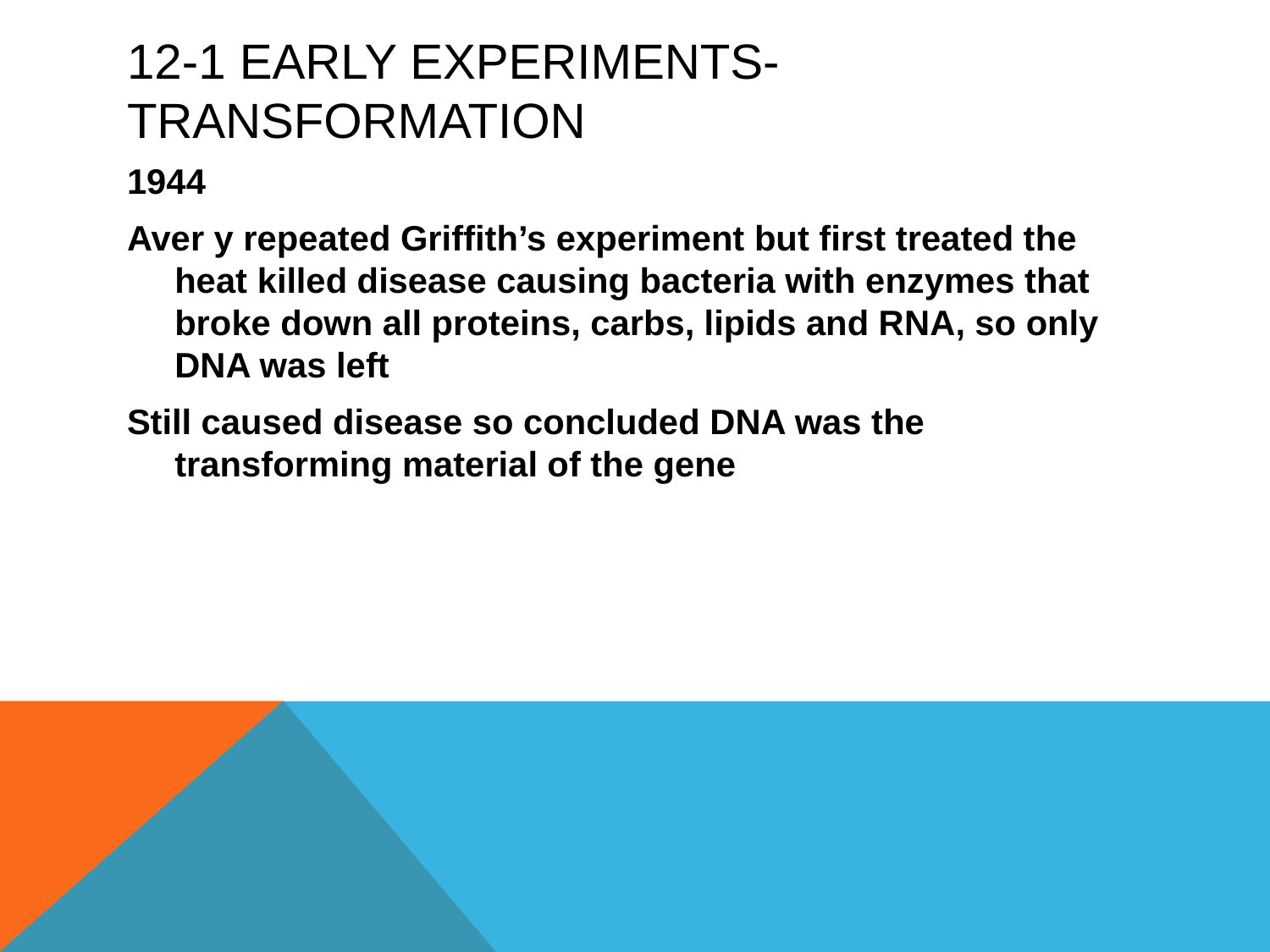

# 12-1 Early Experiments-Transformation
1944
Aver y repeated Griffith’s experiment but first treated the  heat killed disease causing bacteria with enzymes that broke down all proteins, carbs, lipids and RNA, so only DNA was left
Still caused disease so concluded DNA was the transforming material of the gene